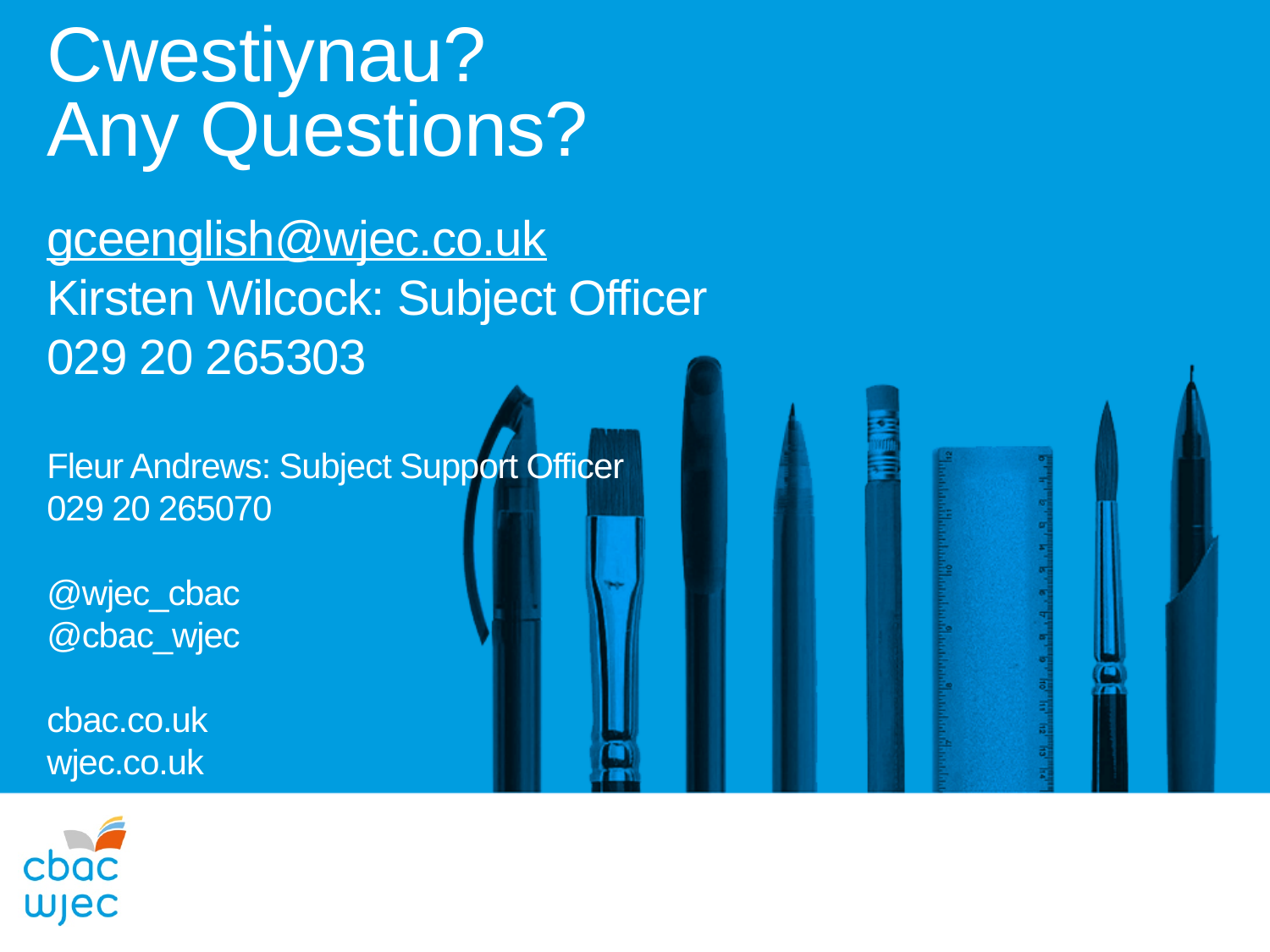

Cwestiynau?
Any Questions?
gceenglish@wjec.co.uk
Kirsten Wilcock: Subject Officer
029 20 265303

Fleur Andrews: Subject Support Officer
029 20 265070

@wjec_cbac
@cbac_wjec

cbac.co.uk
wjec.co.uk